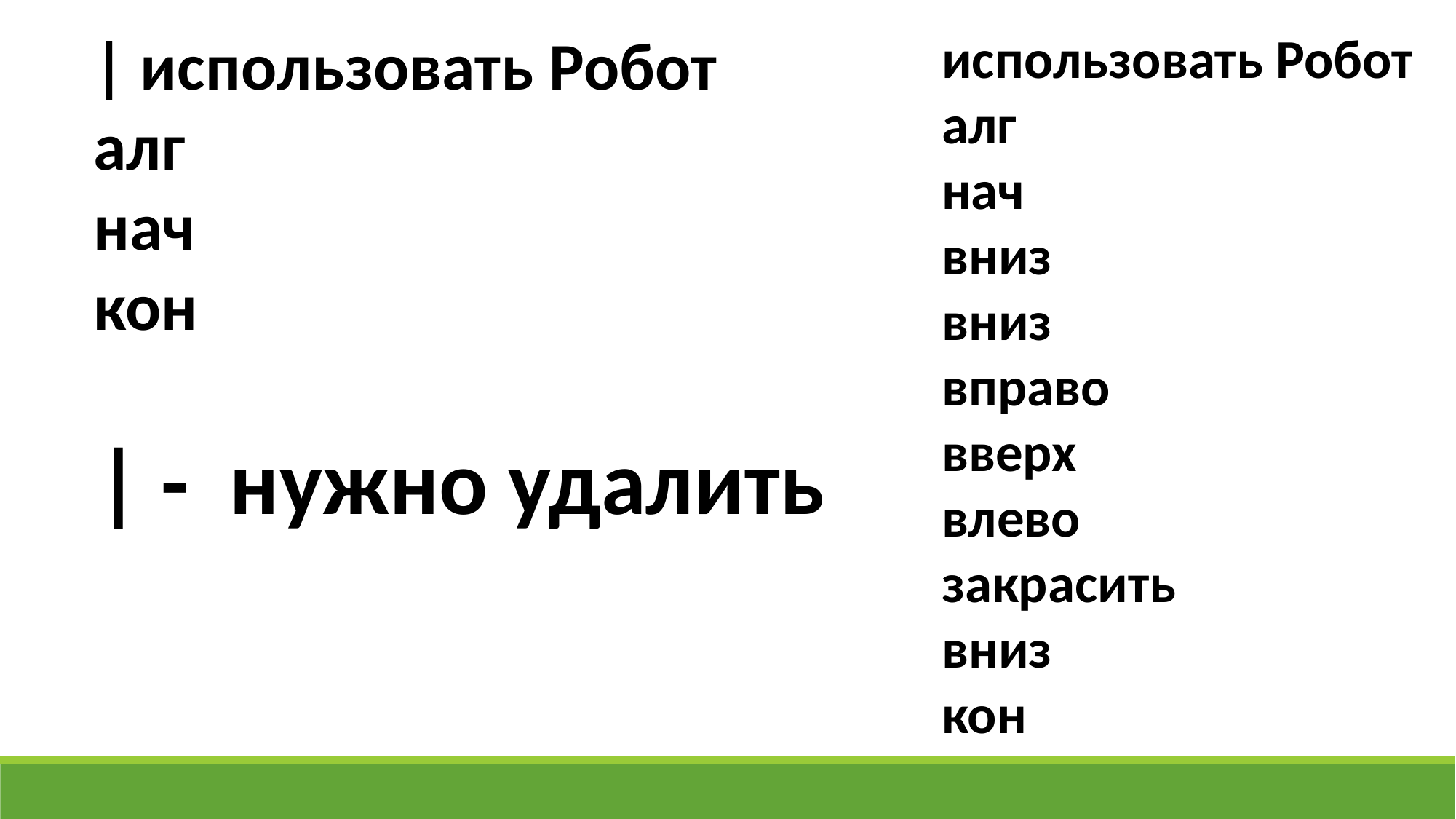

| использовать Робот
алг
нач
кон
использовать Робот
алг
нач
вниз
вниз
вправо
вверх
влево
закрасить
вниз
кон
| -  нужно удалить